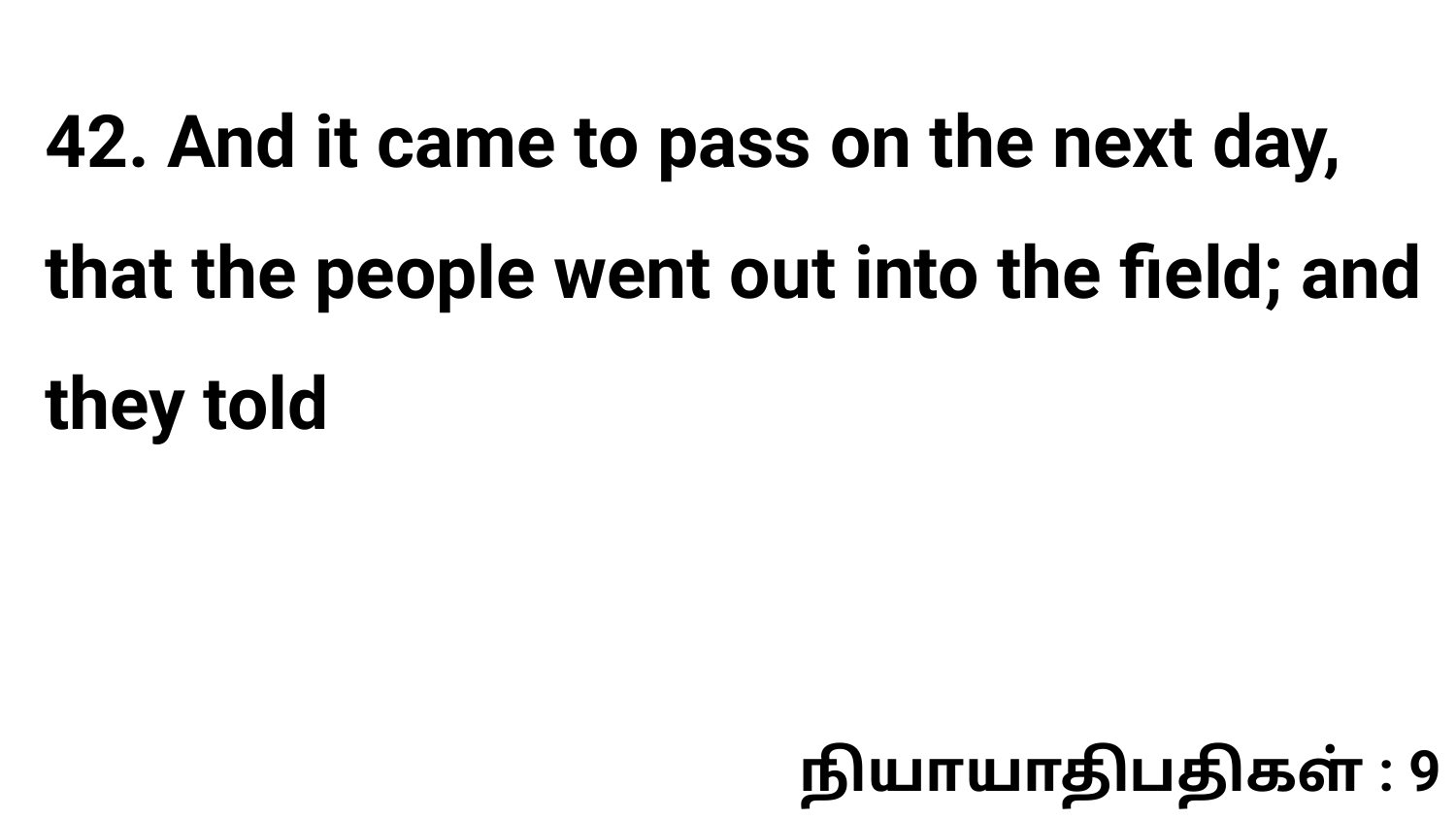

42. And it came to pass on the next day, that the people went out into the field; and they told
நியாயாதிபதிகள் : 9